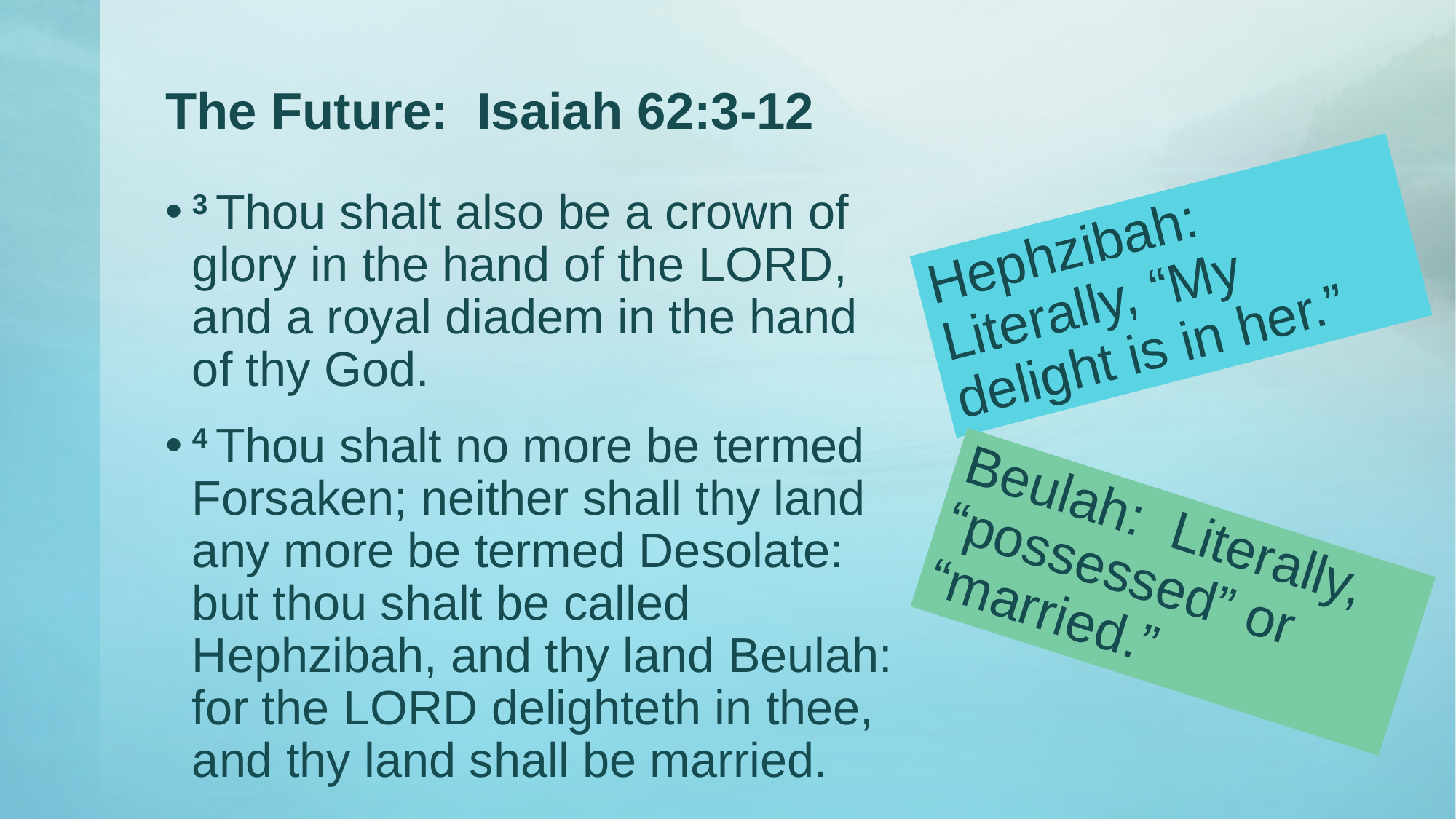

# The Future:  Isaiah 62:3-12
3 Thou shalt also be a crown of glory in the hand of the Lord, and a royal diadem in the hand of thy God.
4 Thou shalt no more be termed Forsaken; neither shall thy land any more be termed Desolate: but thou shalt be called Hephzibah, and thy land Beulah: for the Lord delighteth in thee, and thy land shall be married.
Hephzibah:  Literally, “My delight is in her.”
Beulah:  Literally, “possessed” or “married.”